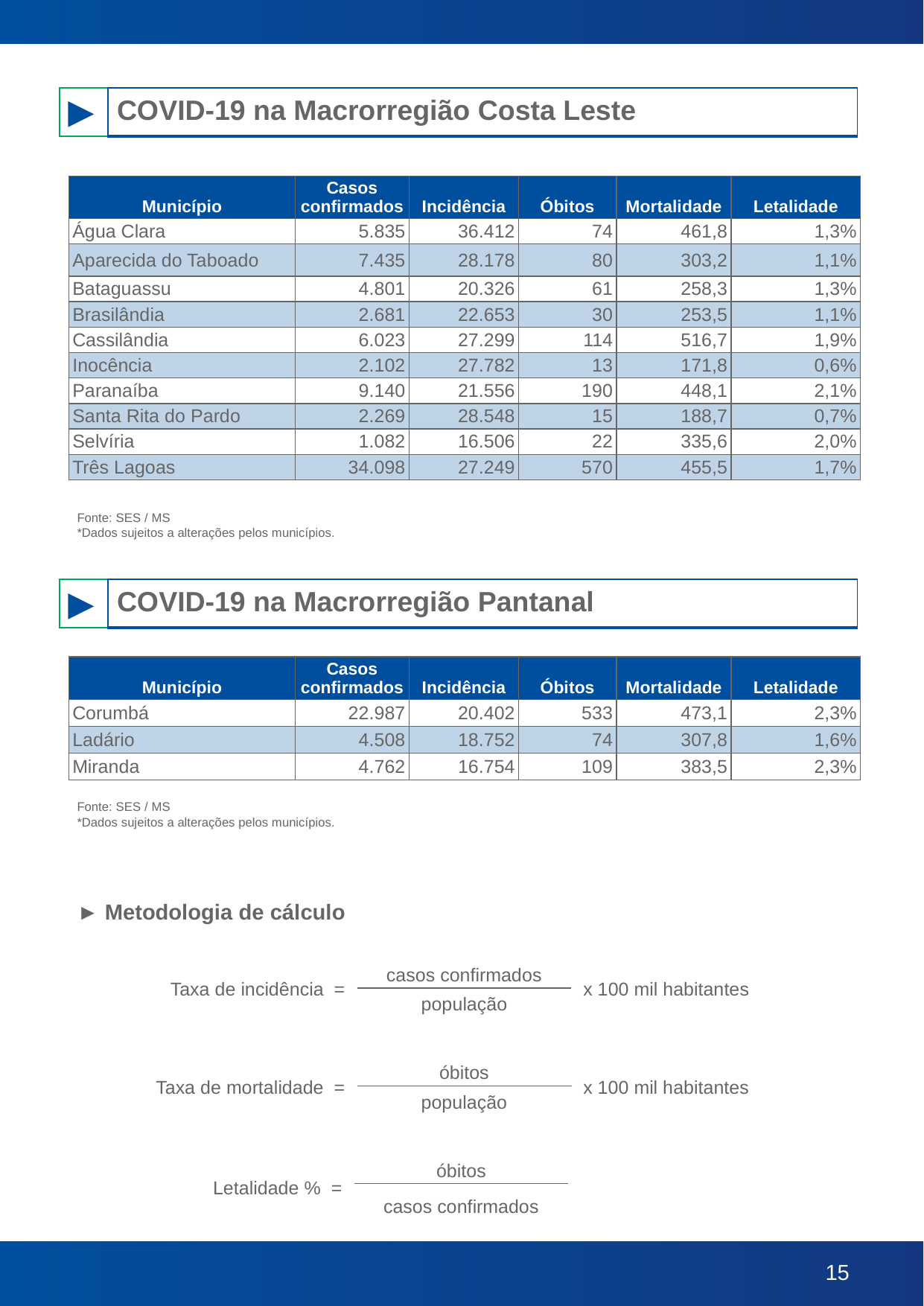

| ► | COVID-19 na Macrorregião Costa Leste |
| --- | --- |
| Município | Casos confirmados | Incidência | Óbitos | Mortalidade | Letalidade |
| --- | --- | --- | --- | --- | --- |
| Água Clara | 5.835 | 36.412 | 74 | 461,8 | 1,3% |
| Aparecida do Taboado | 7.435 | 28.178 | 80 | 303,2 | 1,1% |
| Bataguassu | 4.801 | 20.326 | 61 | 258,3 | 1,3% |
| Brasilândia | 2.681 | 22.653 | 30 | 253,5 | 1,1% |
| Cassilândia | 6.023 | 27.299 | 114 | 516,7 | 1,9% |
| Inocência | 2.102 | 27.782 | 13 | 171,8 | 0,6% |
| Paranaíba | 9.140 | 21.556 | 190 | 448,1 | 2,1% |
| Santa Rita do Pardo | 2.269 | 28.548 | 15 | 188,7 | 0,7% |
| Selvíria | 1.082 | 16.506 | 22 | 335,6 | 2,0% |
| Três Lagoas | 34.098 | 27.249 | 570 | 455,5 | 1,7% |
Fonte: SES / MS
*Dados sujeitos a alterações pelos municípios.
| ► | COVID-19 na Macrorregião Pantanal |
| --- | --- |
| Município | Casos confirmados | Incidência | Óbitos | Mortalidade | Letalidade |
| --- | --- | --- | --- | --- | --- |
| Corumbá | 22.987 | 20.402 | 533 | 473,1 | 2,3% |
| Ladário | 4.508 | 18.752 | 74 | 307,8 | 1,6% |
| Miranda | 4.762 | 16.754 | 109 | 383,5 | 2,3% |
Fonte: SES / MS
*Dados sujeitos a alterações pelos municípios.
► Metodologia de cálculo
| Taxa de incidência = | casos confirmados | x 100 mil habitantes |
| --- | --- | --- |
|  | população |  |
| Taxa de mortalidade = | óbitos | x 100 mil habitantes |
| --- | --- | --- |
|  | população |  |
| Letalidade % = | óbitos |  |
| --- | --- | --- |
|  | casos confirmados |  |
15